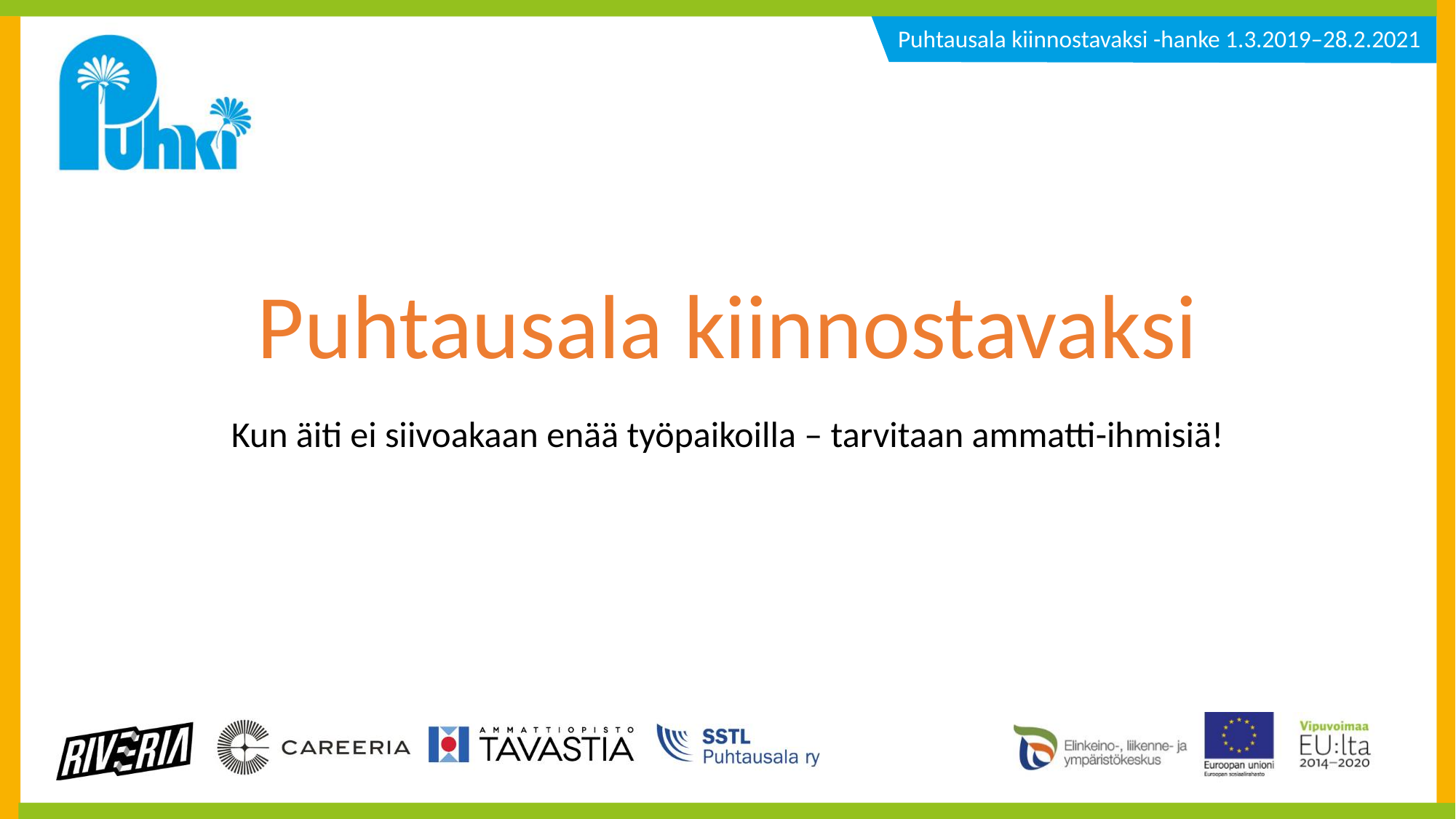

# Puhtausala kiinnostavaksi
Kun äiti ei siivoakaan enää työpaikoilla – tarvitaan ammatti-ihmisiä!